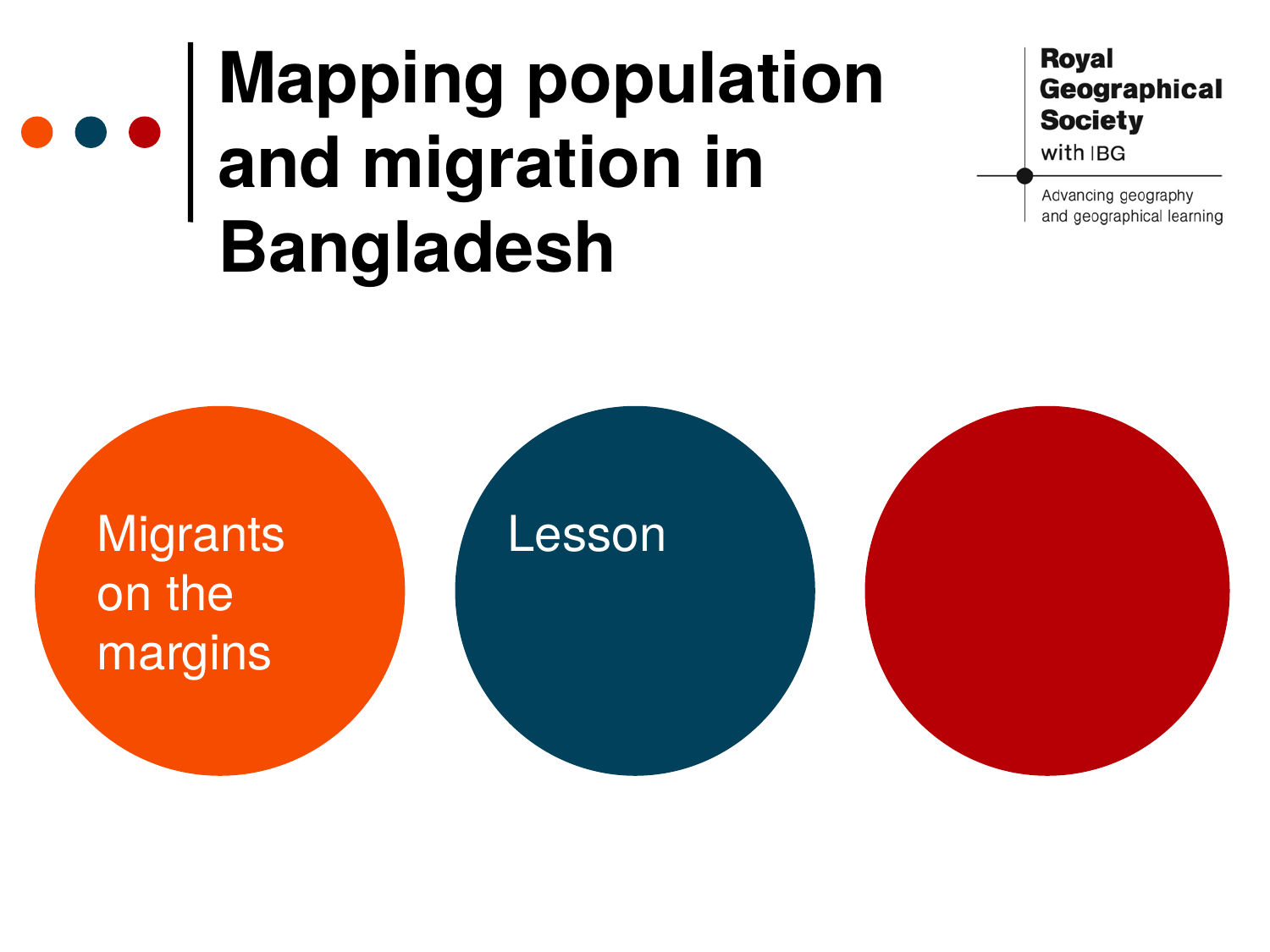

# Mapping population and migration in Bangladesh

Migrants on the margins
Lesson